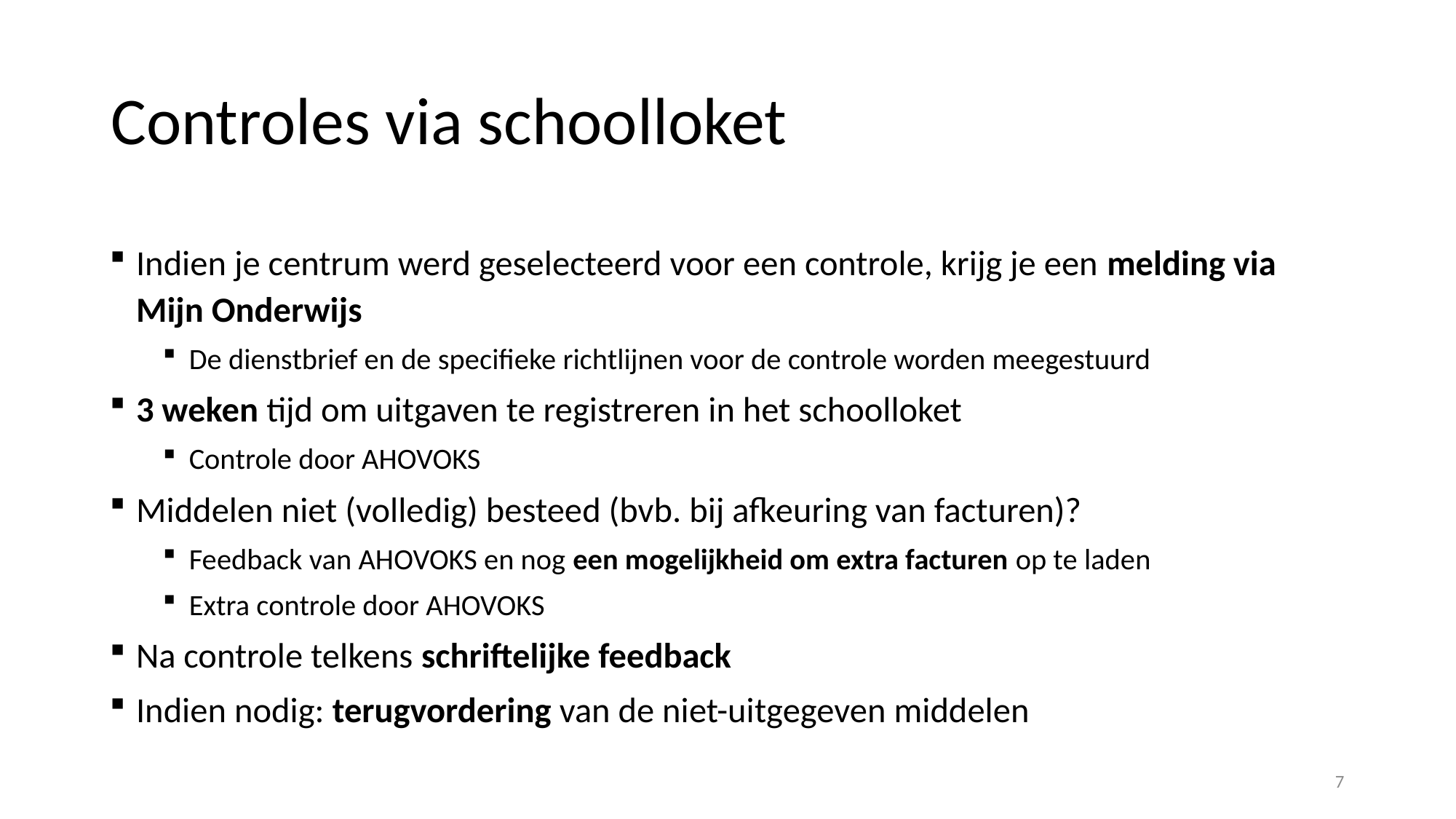

# Controles via schoolloket

Indien je centrum werd geselecteerd voor een controle, krijg je een melding via Mijn Onderwijs
De dienstbrief en de specifieke richtlijnen voor de controle worden meegestuurd
3 weken tijd om uitgaven te registreren in het schoolloket
Controle door AHOVOKS
Middelen niet (volledig) besteed (bvb. bij afkeuring van facturen)?
Feedback van AHOVOKS en nog een mogelijkheid om extra facturen op te laden
Extra controle door AHOVOKS
Na controle telkens schriftelijke feedback
Indien nodig: terugvordering van de niet-uitgegeven middelen

7